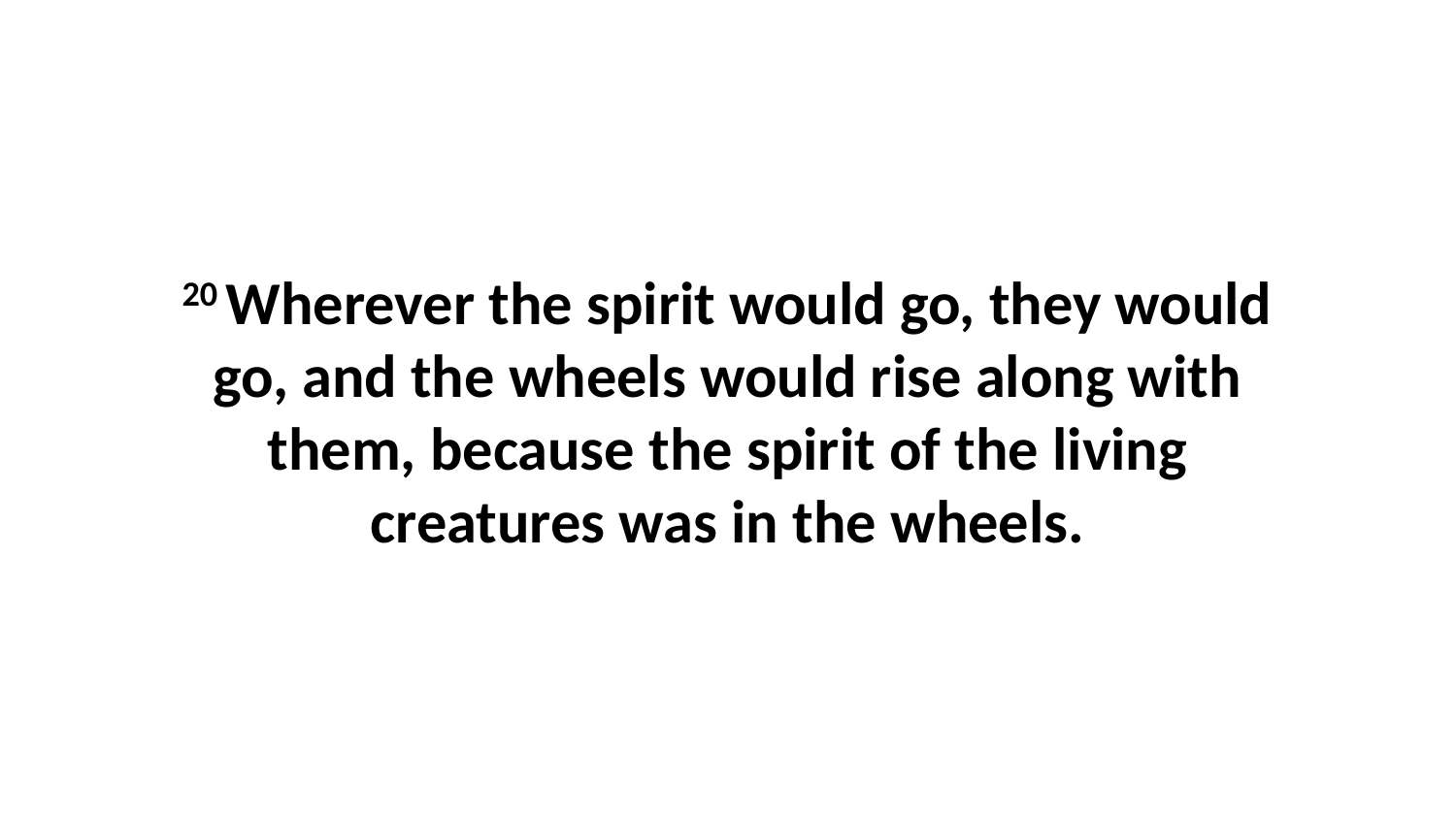

20 Wherever the spirit would go, they would go, and the wheels would rise along with them, because the spirit of the living creatures was in the wheels.